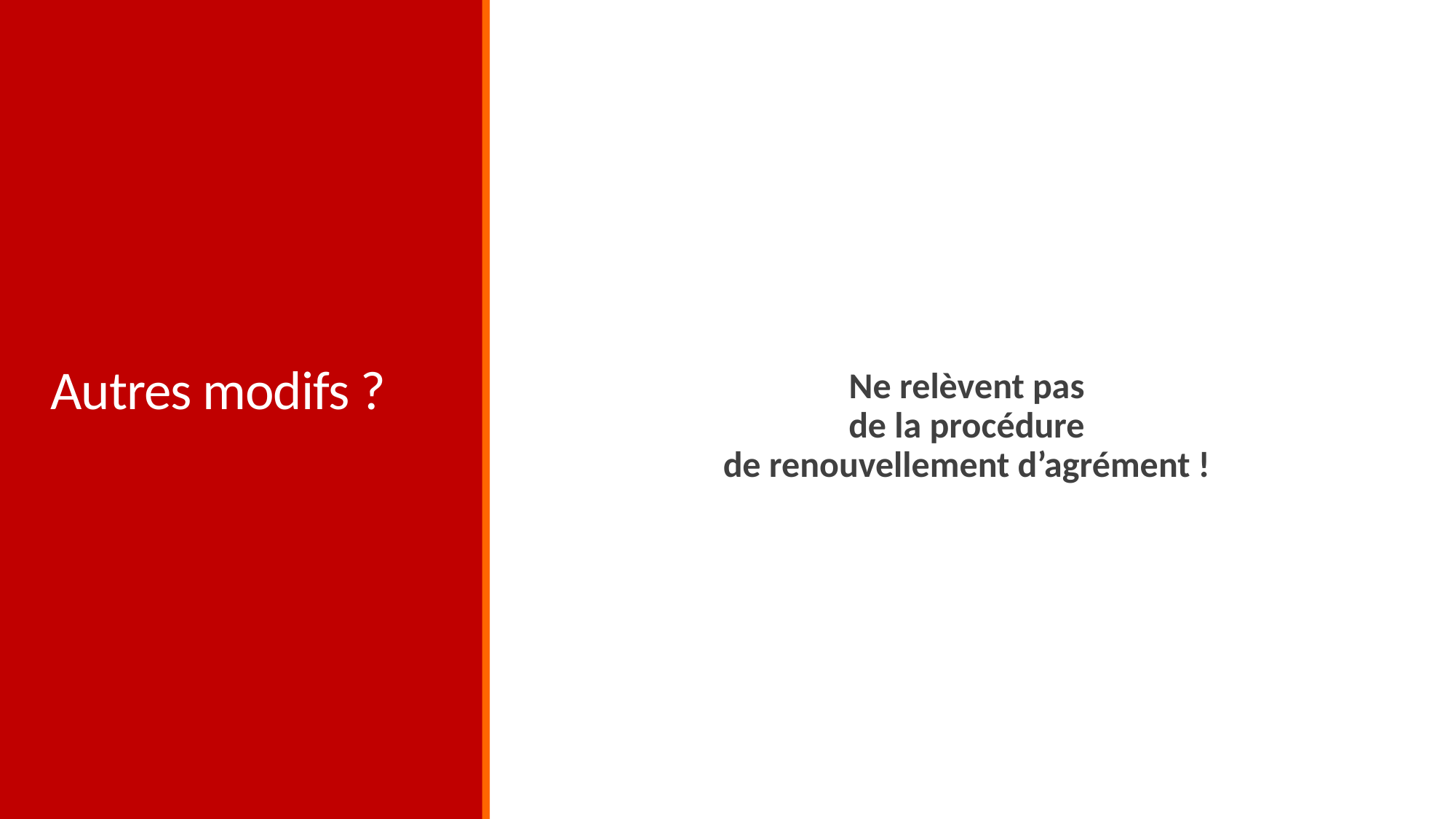

Ne relèvent pas
de la procédure
de renouvellement d’agrément !

# Autres modifs ?